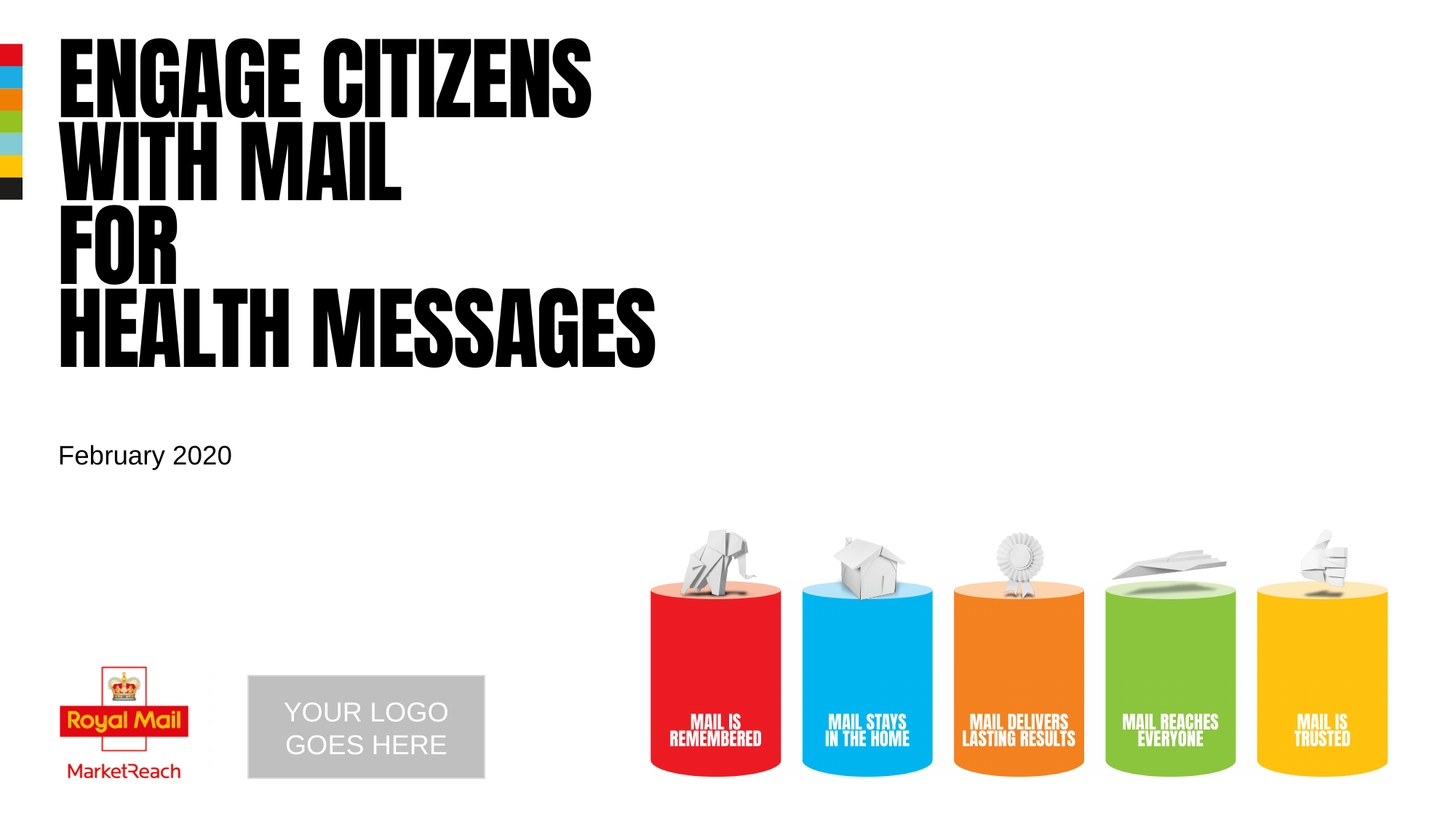

# Engage citizens with mail for health messages

February 2020
YOUR LOGO GOES HERE